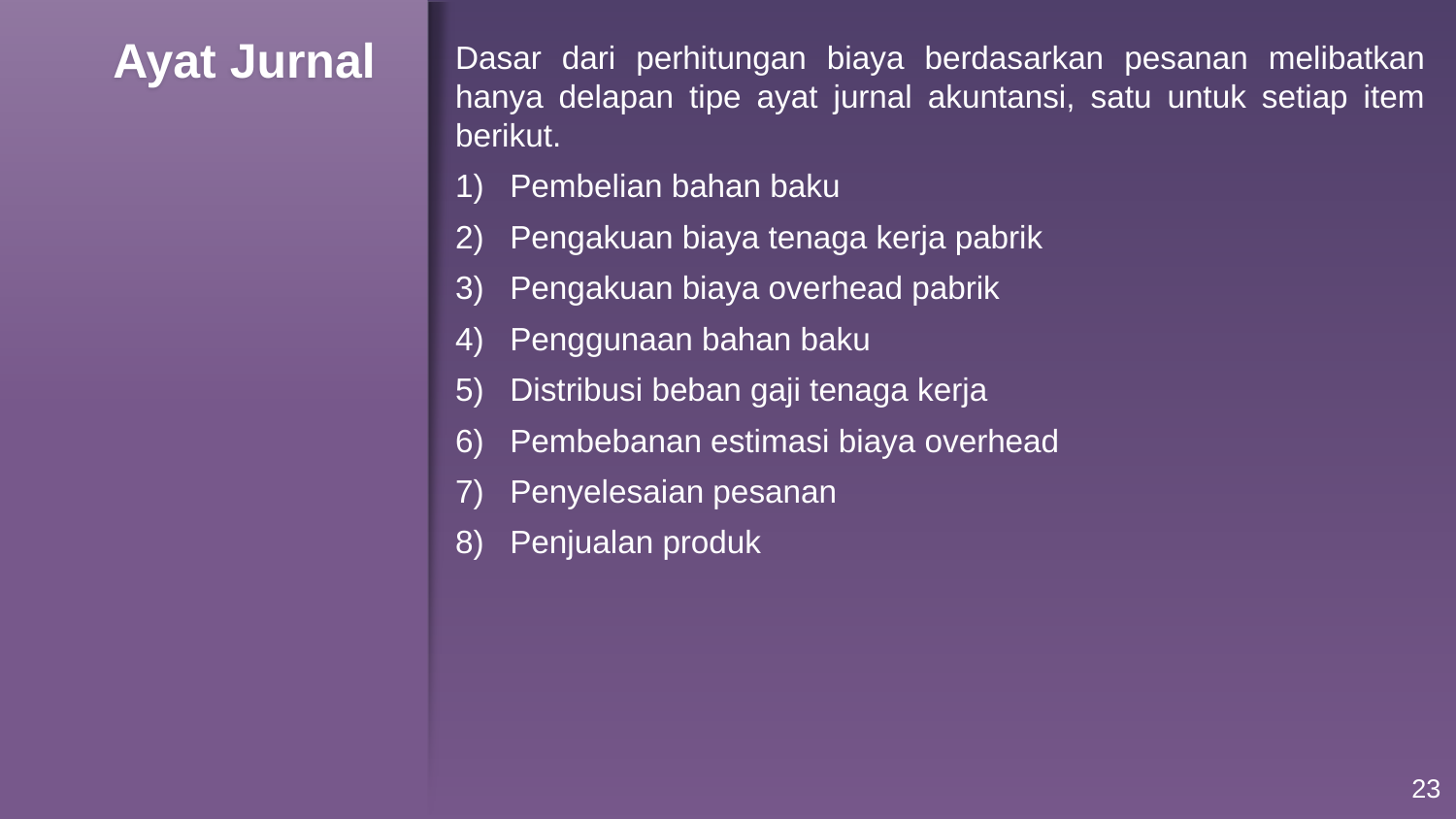

# Ayat Jurnal
Dasar dari perhitungan biaya berdasarkan pesanan melibatkan hanya delapan tipe ayat jurnal akuntansi, satu untuk setiap item berikut.
Pembelian bahan baku
Pengakuan biaya tenaga kerja pabrik
Pengakuan biaya overhead pabrik
Penggunaan bahan baku
Distribusi beban gaji tenaga kerja
Pembebanan estimasi biaya overhead
Penyelesaian pesanan
Penjualan produk
23